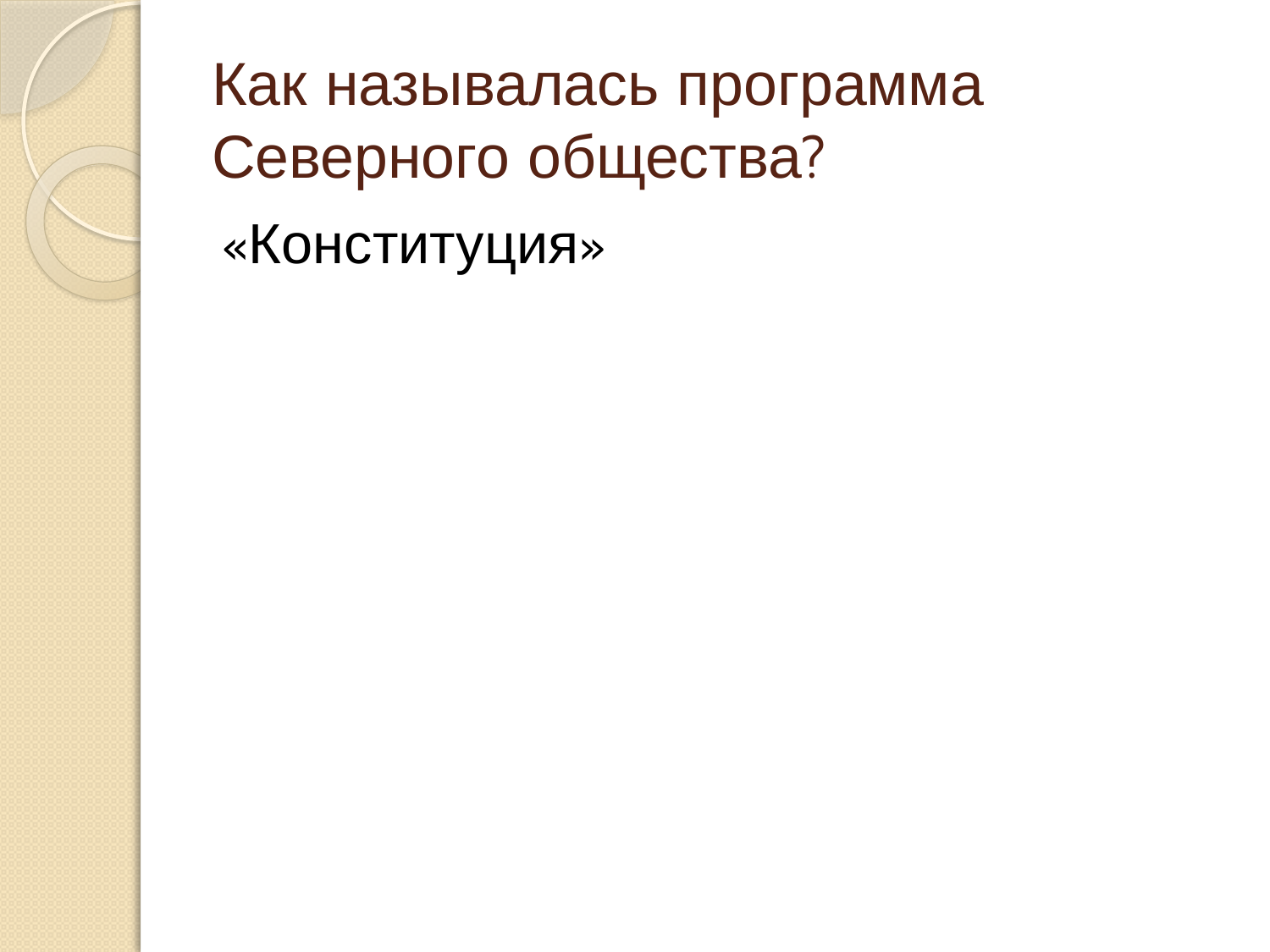

# Как называлась программа Северного общества?
«Конституция»